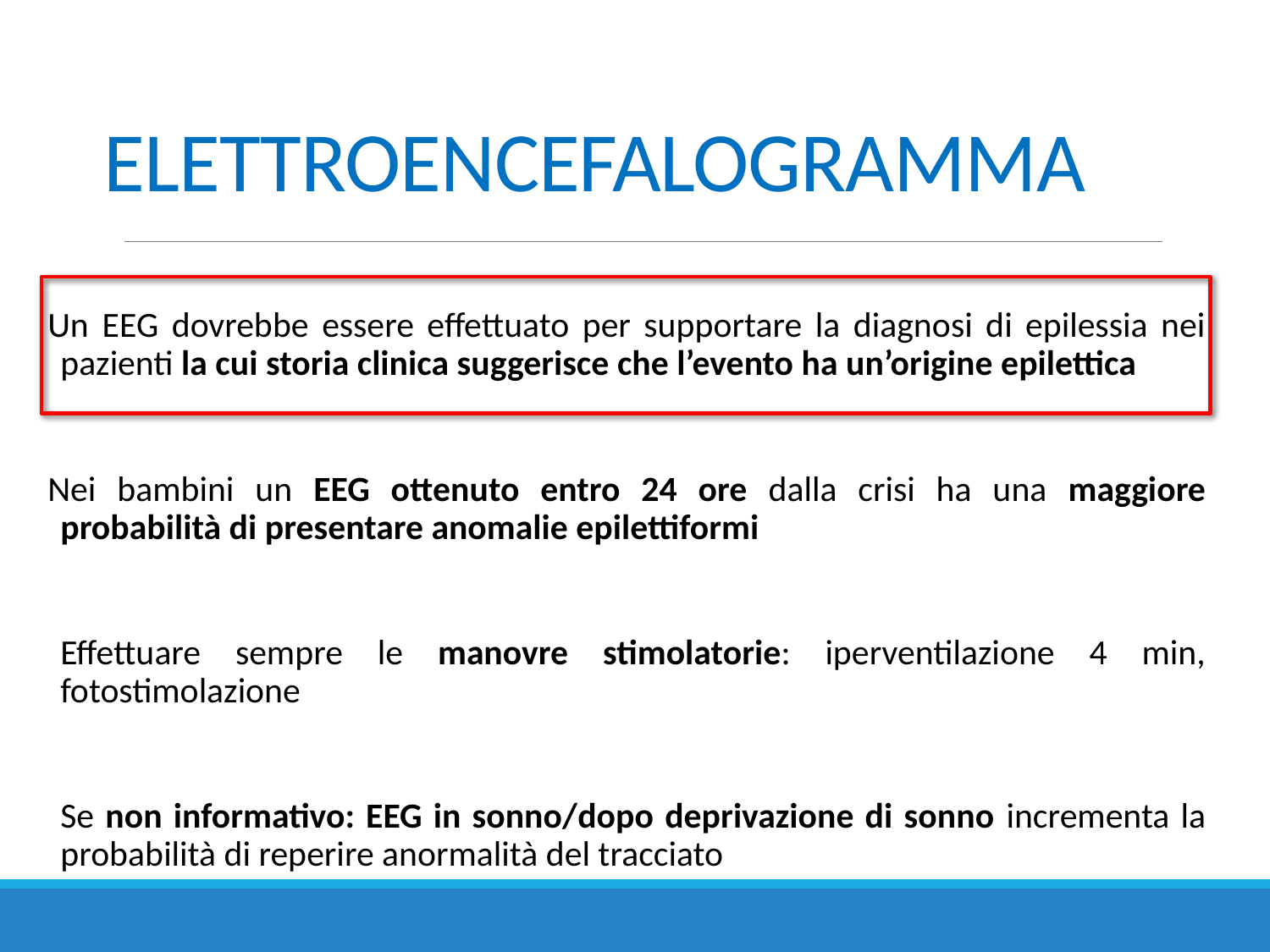

ELETTROENCEFALOGRAMMA

Un EEG dovrebbe essere effettuato per supportare la diagnosi di epilessia nei pazienti la cui storia clinica suggerisce che l’evento ha un’origine epilettica

Nei bambini un EEG ottenuto entro 24 ore dalla crisi ha una maggiore probabilità di presentare anomalie epilettiformi

Effettuare sempre le manovre stimolatorie: iperventilazione 4 min, fotostimolazione

Se non informativo: EEG in sonno/dopo deprivazione di sonno incrementa la probabilità di reperire anormalità del tracciato